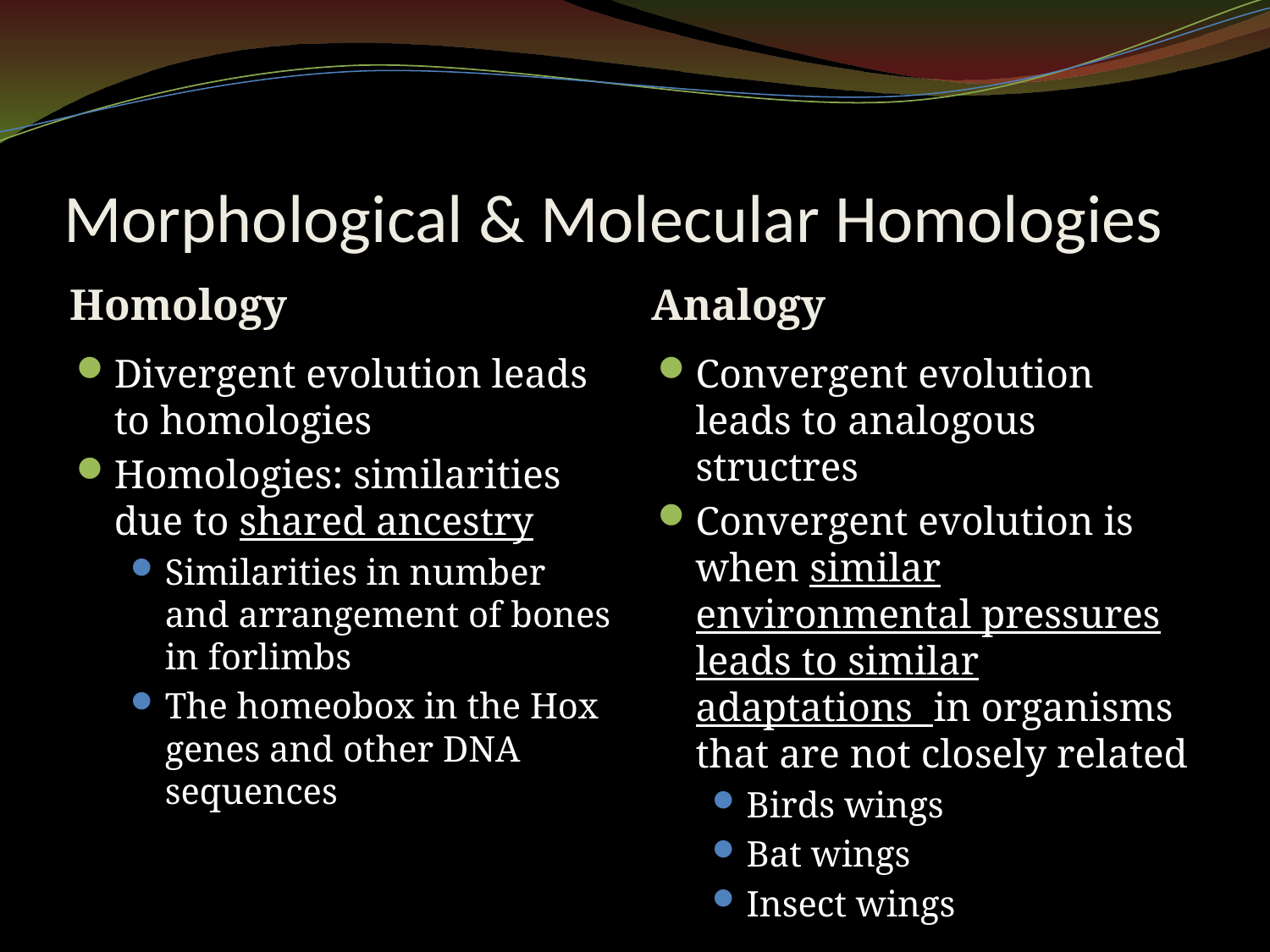

# Morphological & Molecular Homologies
Homology
Analogy
Divergent evolution leads to homologies
Homologies: similarities due to shared ancestry
Similarities in number and arrangement of bones in forlimbs
The homeobox in the Hox genes and other DNA sequences

Convergent evolution leads to analogous structres
Convergent evolution is when similar environmental pressures leads to similar adaptations  in organisms that are not closely related
Birds wings
Bat wings
Insect wings